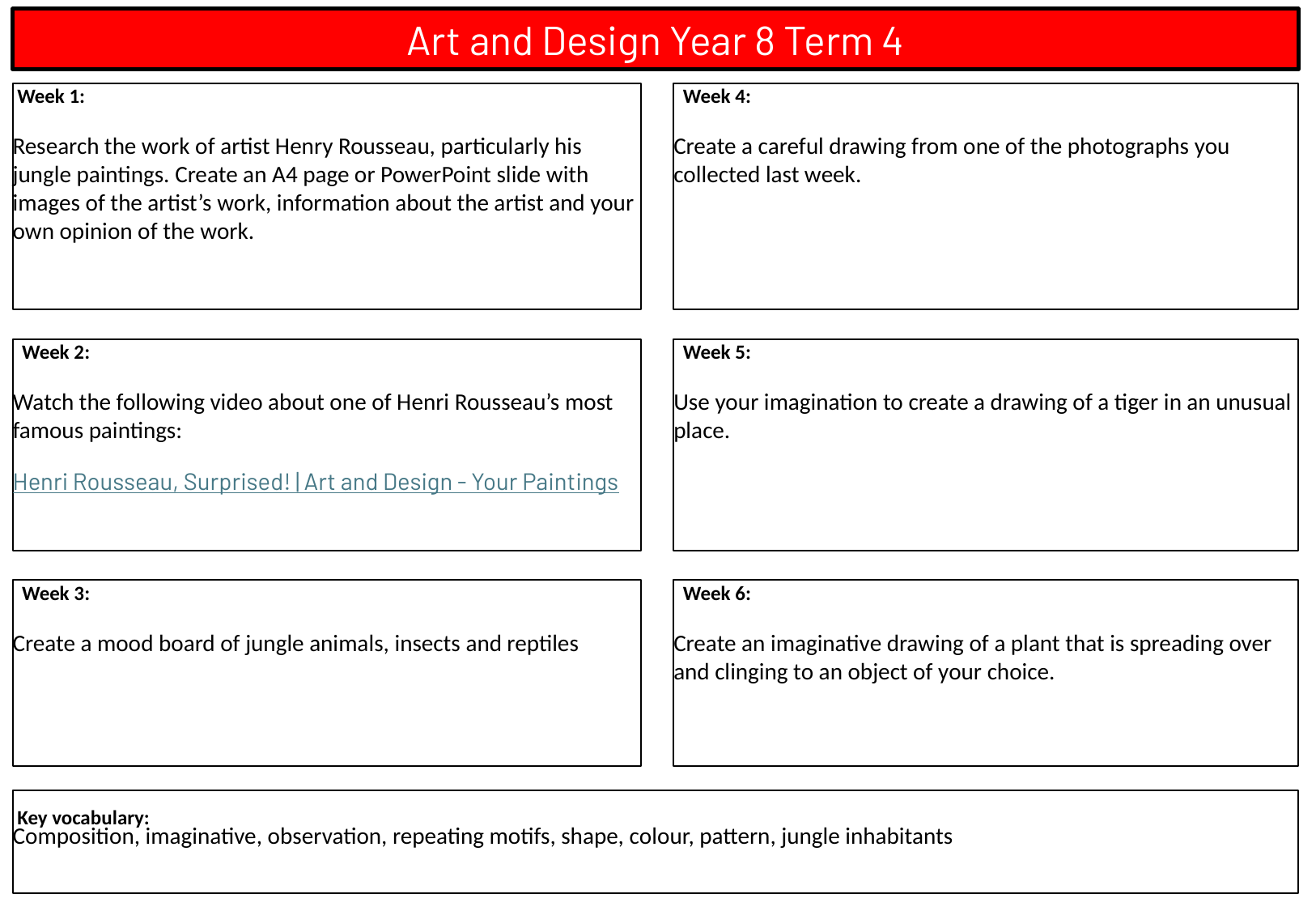

Art and Design Year 8 Term 4
  Week 4:
Create a careful drawing from one of the photographs you collected last week.

 Week 1:
Research the work of artist Henry Rousseau, particularly his jungle paintings. Create an A4 page or PowerPoint slide with images of the artist’s work, information about the artist and your own opinion of the work.
  Week 5:
Use your imagination to create a drawing of a tiger in an unusual place.

  Week 2:
Watch the following video about one of Henri Rousseau’s most famous paintings:
Henri Rousseau, Surprised! | Art and Design - Your Paintings
  Week 3:
Create a mood board of jungle animals, insects and reptiles

  Week 6:
Create an imaginative drawing of a plant that is spreading over and clinging to an object of your choice.

 Key vocabulary:
Composition, imaginative, observation, repeating motifs, shape, colour, pattern, jungle inhabitants